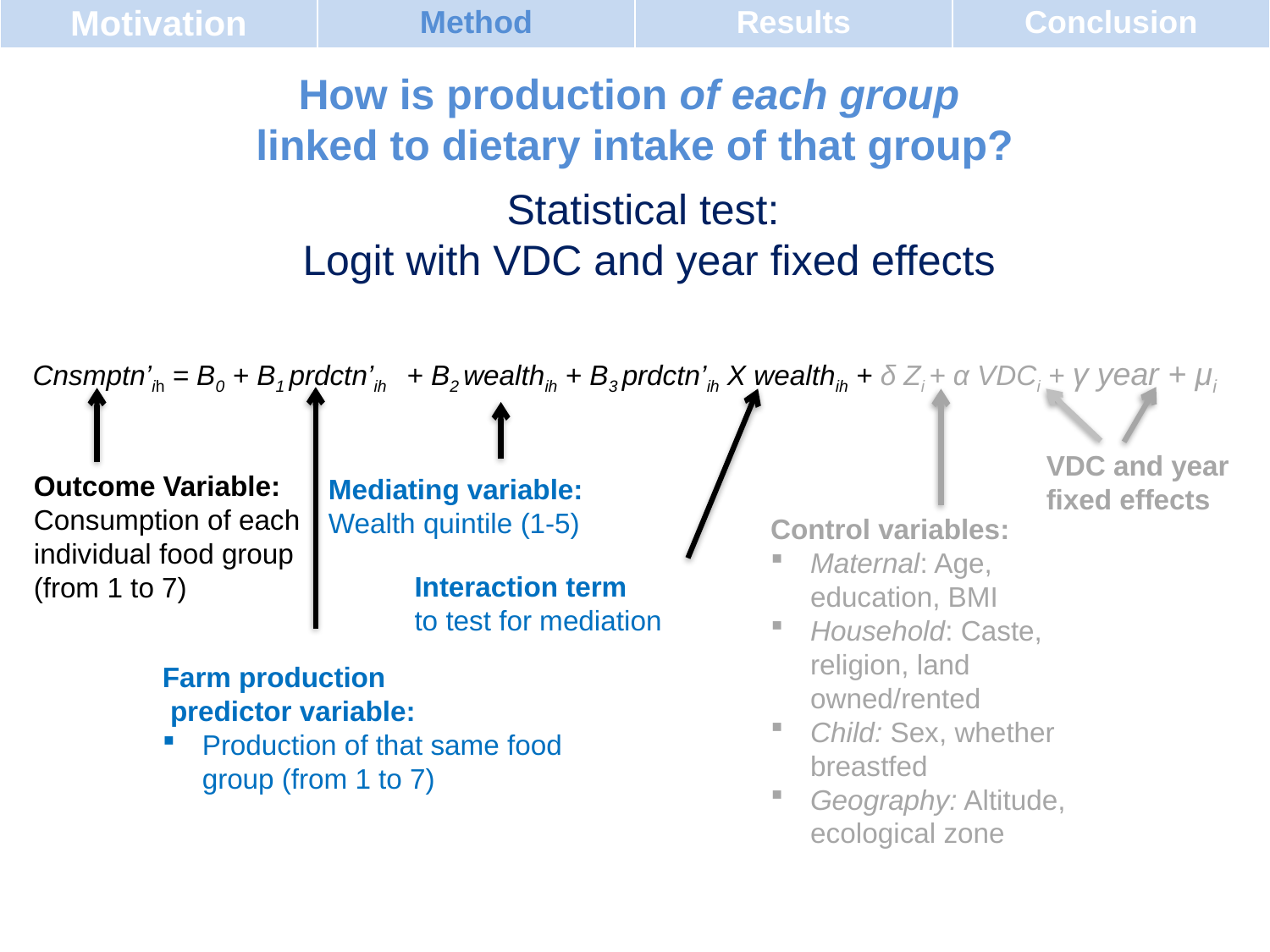

| Motivation | Method | Results | Conclusion |
| --- | --- | --- | --- |
How is production of each group
linked to dietary intake of that group?
Statistical test:
Logit with VDC and year fixed effects
    Cnsmptn’ih = B0 + B1 prdctn’ih   + B2 wealthih + B3 prdctn’ih X wealthih + δ Zi + α VDCi + γ year + μi
VDC and year fixed effects

Outcome Variable:
Consumption of each individual food group (from 1 to 7)

Mediating variable:
Wealth quintile (1-5)
Control variables:
Maternal: Age, education, BMI
Household: Caste, religion, land owned/rented
Child: Sex, whether breastfed
Geography: Altitude, ecological zone

Interaction term
to test for mediation
Farm production
 predictor variable:
Production of that same food group (from 1 to 7)